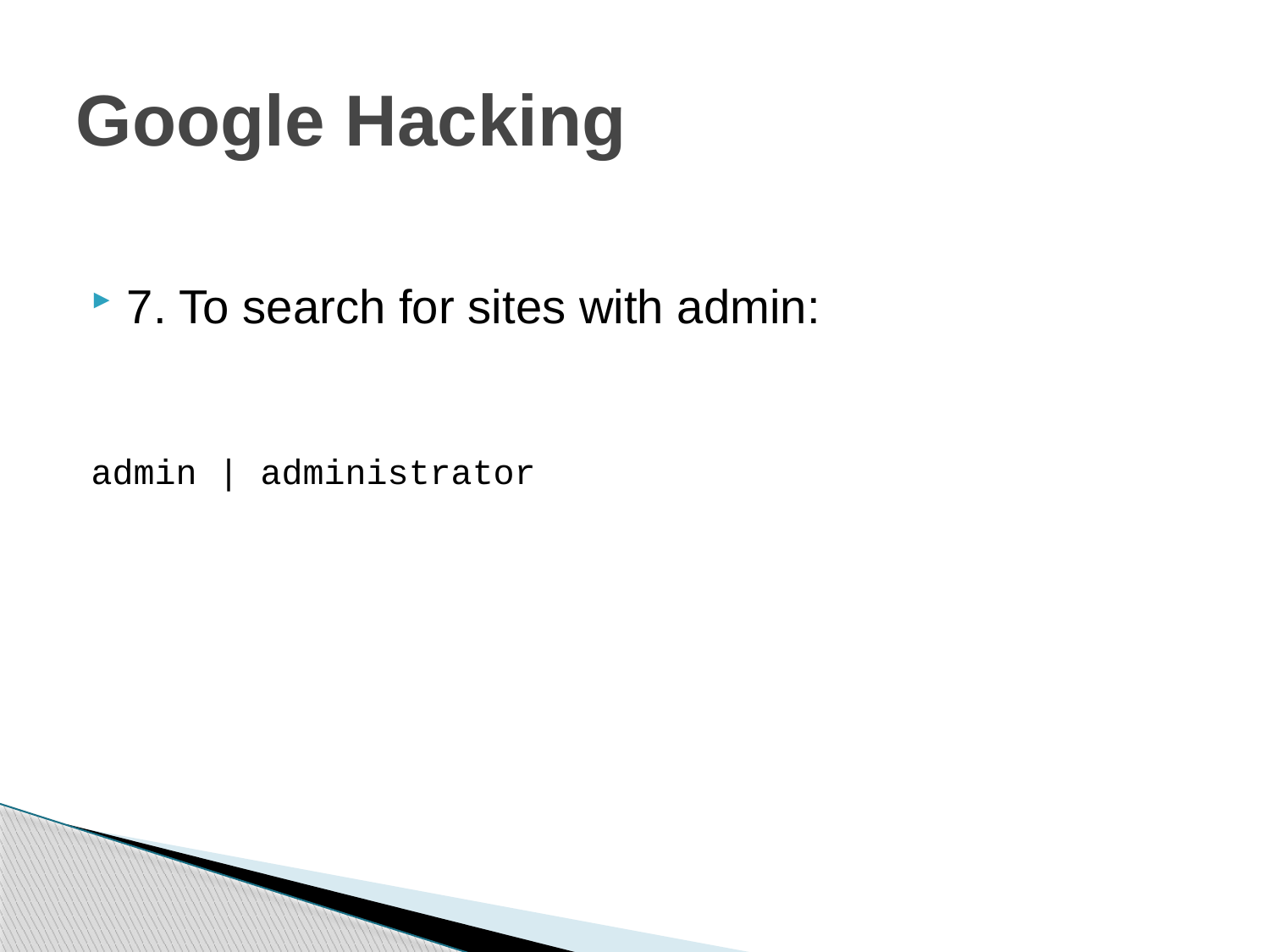

# Google Hacking

7. To search for sites with admin:

admin | administrator